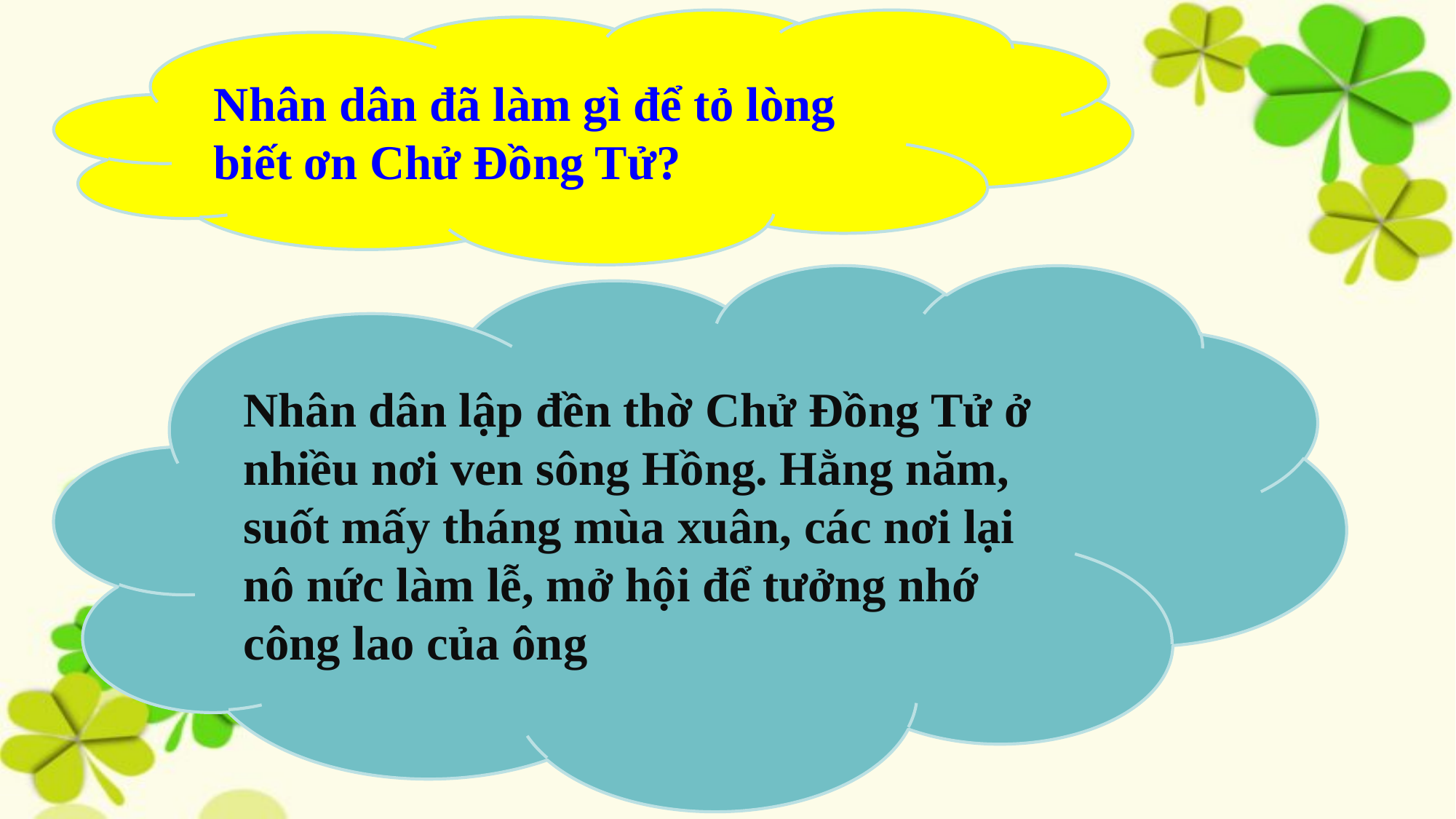

Nhân dân đã làm gì để tỏ lòng biết ơn Chử Đồng Tử?
Nhân dân lập đền thờ Chử Đồng Tử ở nhiều nơi ven sông Hồng. Hằng năm, suốt mấy tháng mùa xuân, các nơi lại nô nức làm lễ, mở hội để tưởng nhớ công lao của ông